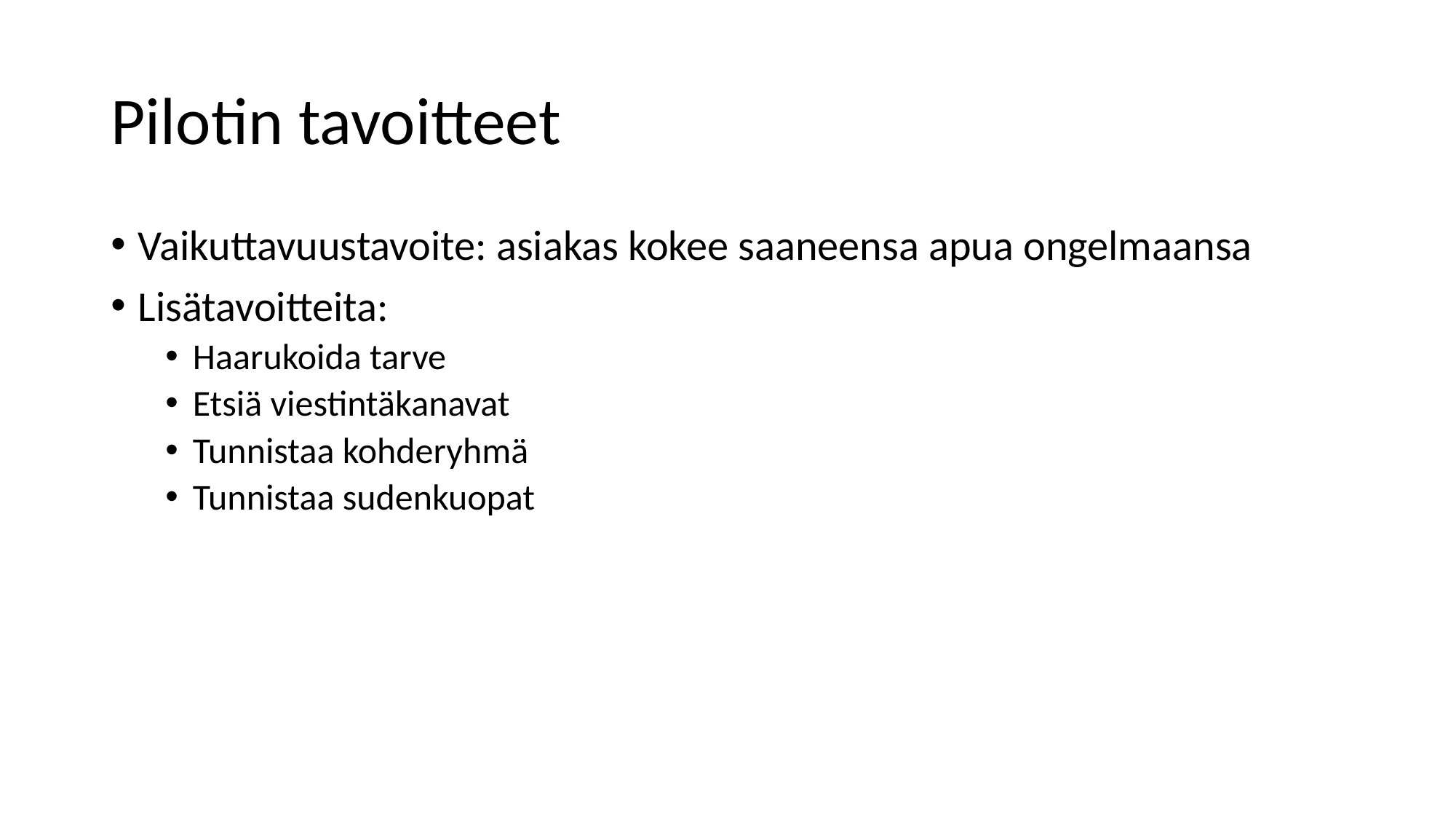

# Pilotin tavoitteet
Vaikuttavuustavoite: asiakas kokee saaneensa apua ongelmaansa
Lisätavoitteita:
Haarukoida tarve
Etsiä viestintäkanavat
Tunnistaa kohderyhmä
Tunnistaa sudenkuopat